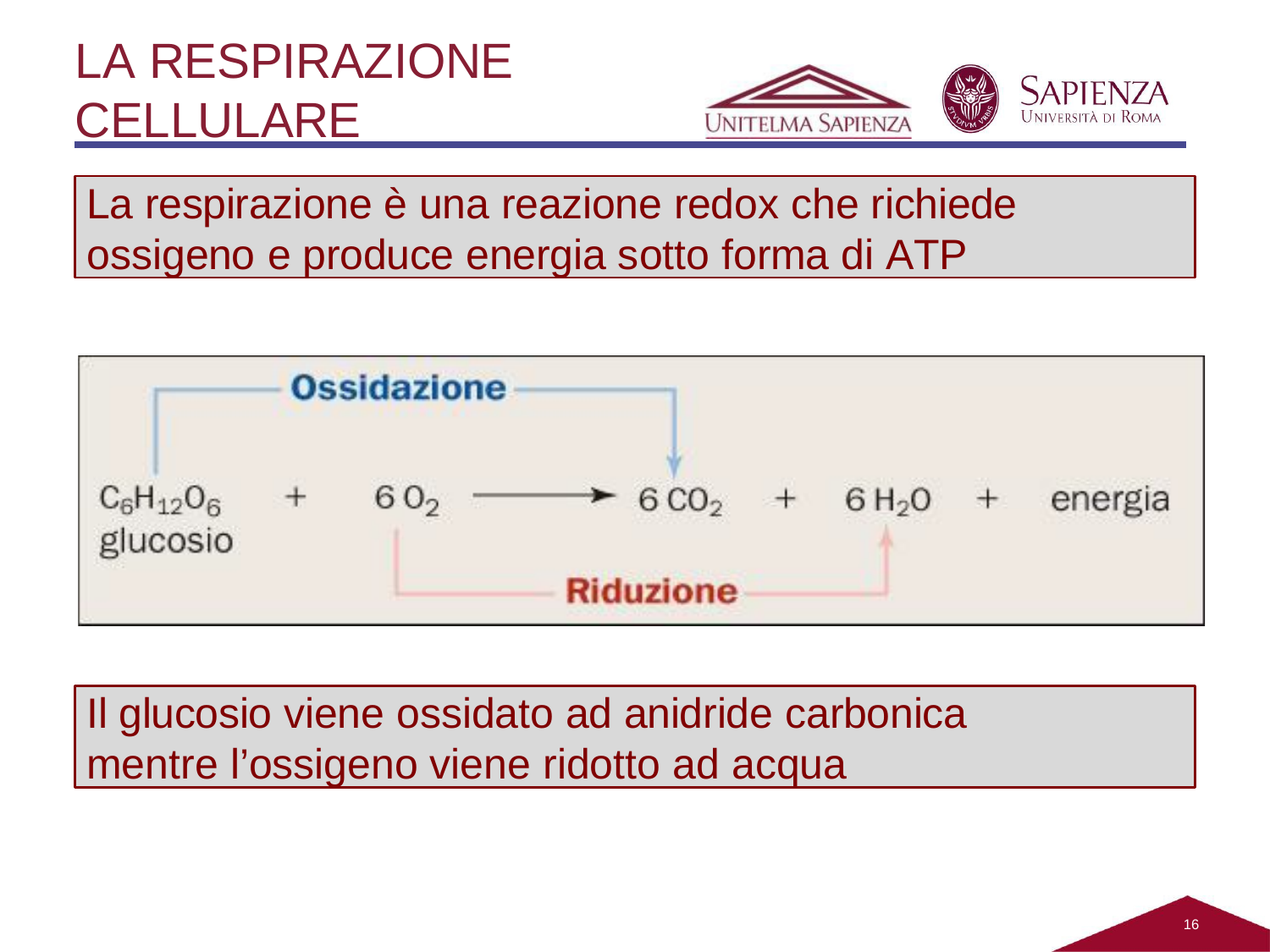

# LA RESPIRAZIONE
CELLULARE
La respirazione è una reazione redox che richiede ossigeno e produce energia sotto forma di ATP

Il glucosio viene ossidato ad anidride carbonica mentre l’ossigeno viene ridotto ad acqua
16